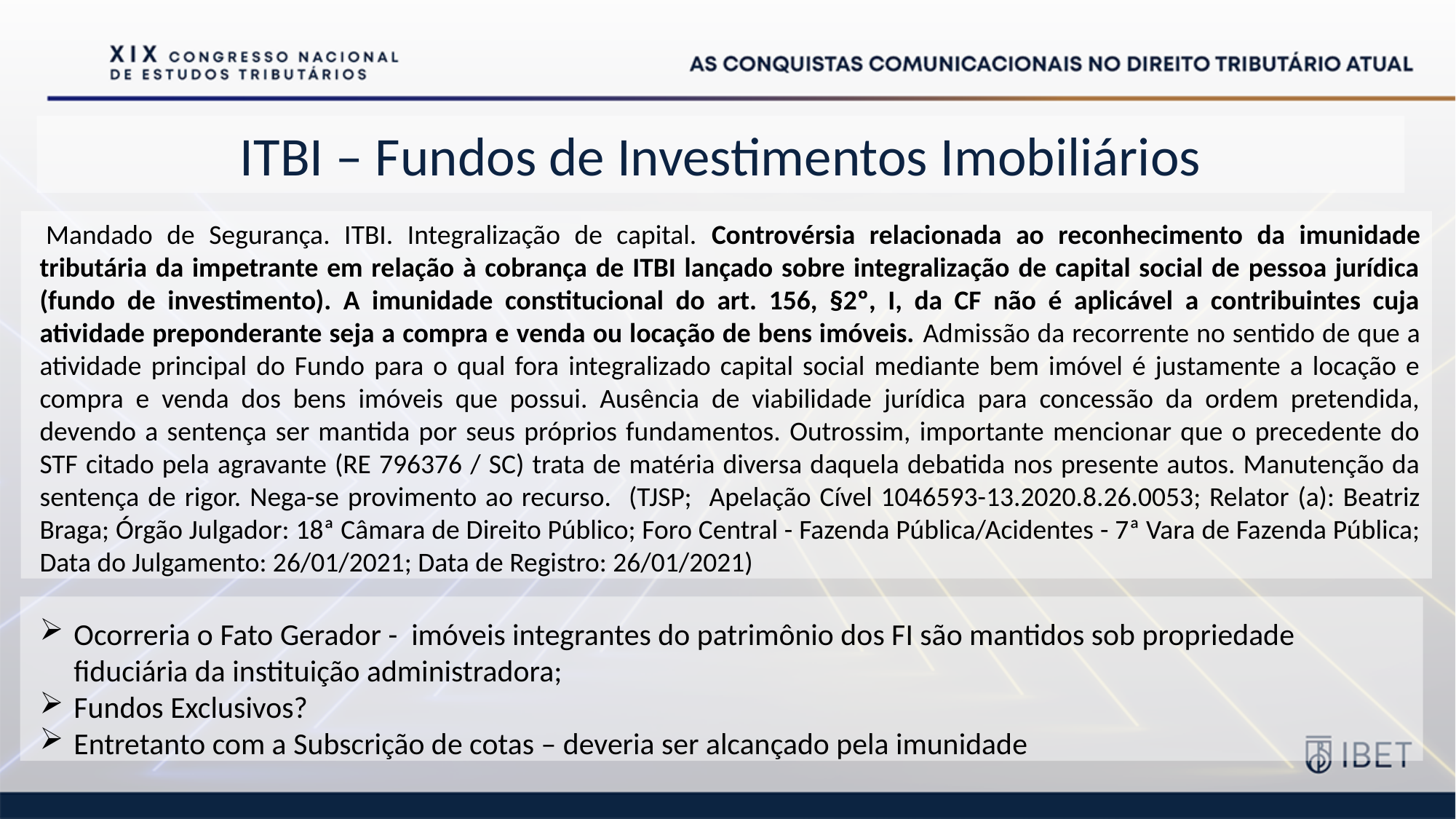

# ITBI – Fundos de Investimentos Imobiliários

 Mandado de Segurança. ITBI. Integralização de capital. Controvérsia relacionada ao reconhecimento da imunidade tributária da impetrante em relação à cobrança de ITBI lançado sobre integralização de capital social de pessoa jurídica (fundo de investimento). A imunidade constitucional do art. 156, §2º, I, da CF não é aplicável a contribuintes cuja atividade preponderante seja a compra e venda ou locação de bens imóveis. Admissão da recorrente no sentido de que a atividade principal do Fundo para o qual fora integralizado capital social mediante bem imóvel é justamente a locação e compra e venda dos bens imóveis que possui. Ausência de viabilidade jurídica para concessão da ordem pretendida, devendo a sentença ser mantida por seus próprios fundamentos. Outrossim, importante mencionar que o precedente do STF citado pela agravante (RE 796376 / SC) trata de matéria diversa daquela debatida nos presente autos. Manutenção da sentença de rigor. Nega-se provimento ao recurso.  (TJSP;  Apelação Cível 1046593-13.2020.8.26.0053; Relator (a): Beatriz Braga; Órgão Julgador: 18ª Câmara de Direito Público; Foro Central - Fazenda Pública/Acidentes - 7ª Vara de Fazenda Pública; Data do Julgamento: 26/01/2021; Data de Registro: 26/01/2021)

Ocorreria o Fato Gerador -  imóveis integrantes do patrimônio dos FI são mantidos sob propriedade fiduciária da instituição administradora;
Fundos Exclusivos?
Entretanto com a Subscrição de cotas – deveria ser alcançado pela imunidade